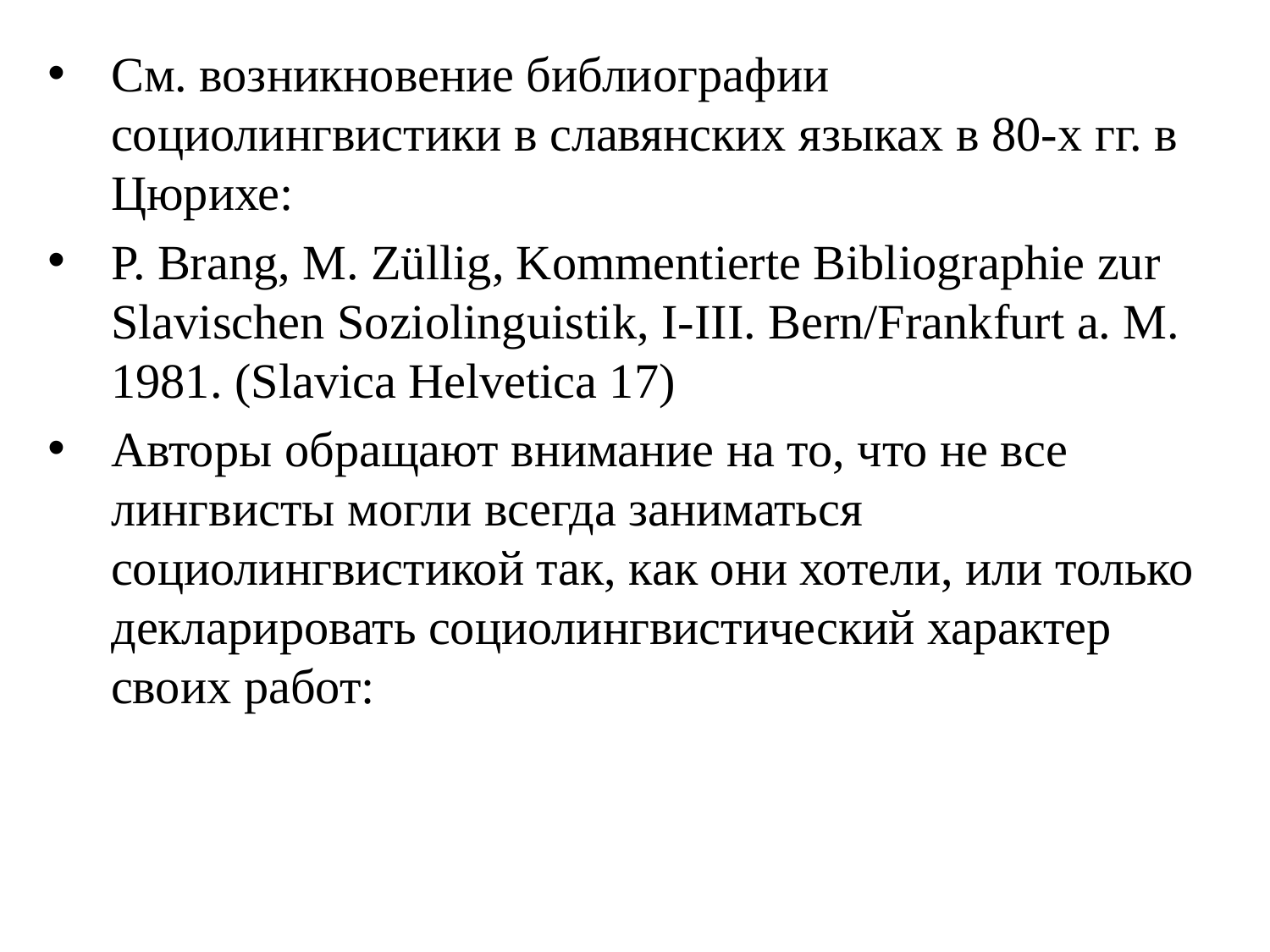

См. возникновение библиографии социолингвистики в славянских языках в 80-х гг. в Цюрихе:
P. Brang, M. Züllig, Kommentierte Bibliographie zur Slavischen Soziolinguistik, I-III. Bern/Frankfurt a. M. 1981. (Slavica Helvetica 17)
Авторы обращают внимание на то, что не все лингвисты могли всегда заниматься социолингвистикой так, как они хотели, или только декларировать социолингвистический характер своих работ: